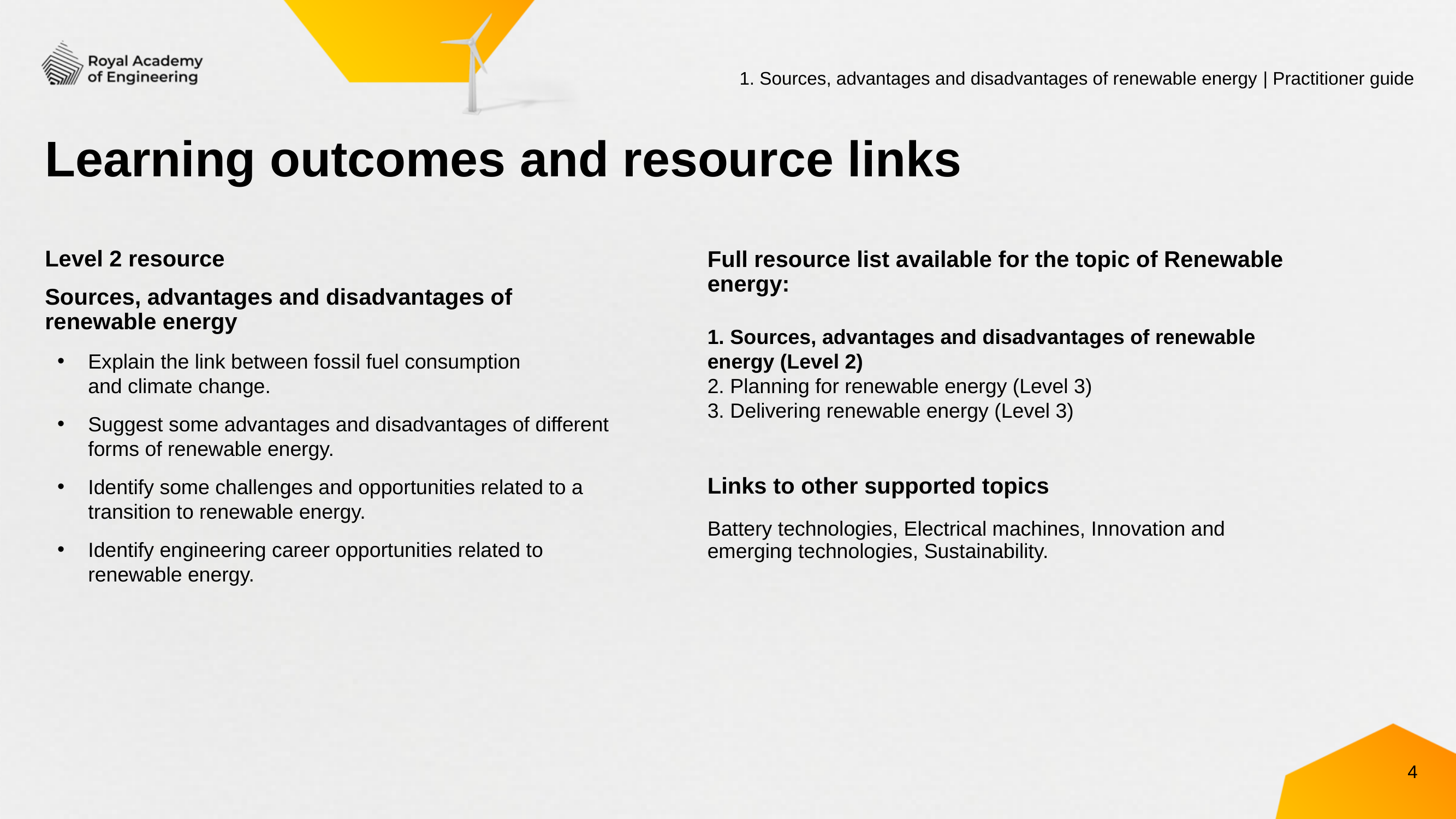

1. Sources, advantages and disadvantages of renewable energy | Practitioner guide
# Learning outcomes and resource links
Level 2 resource
Sources, advantages and disadvantages of renewable energy
Explain the link between fossil fuel consumption
and climate change.
Suggest some advantages and disadvantages of different forms of renewable energy.
Identify some challenges and opportunities related to a transition to renewable energy.
Identify engineering career opportunities related to renewable energy.

Full resource list available for the topic of Renewable energy:
1. Sources, advantages and disadvantages of renewable energy (Level 2)
2. Planning for renewable energy (Level 3)
3. Delivering renewable energy (Level 3)

Links to other supported topics

Battery technologies, Electrical machines, Innovation and emerging technologies, Sustainability.
4